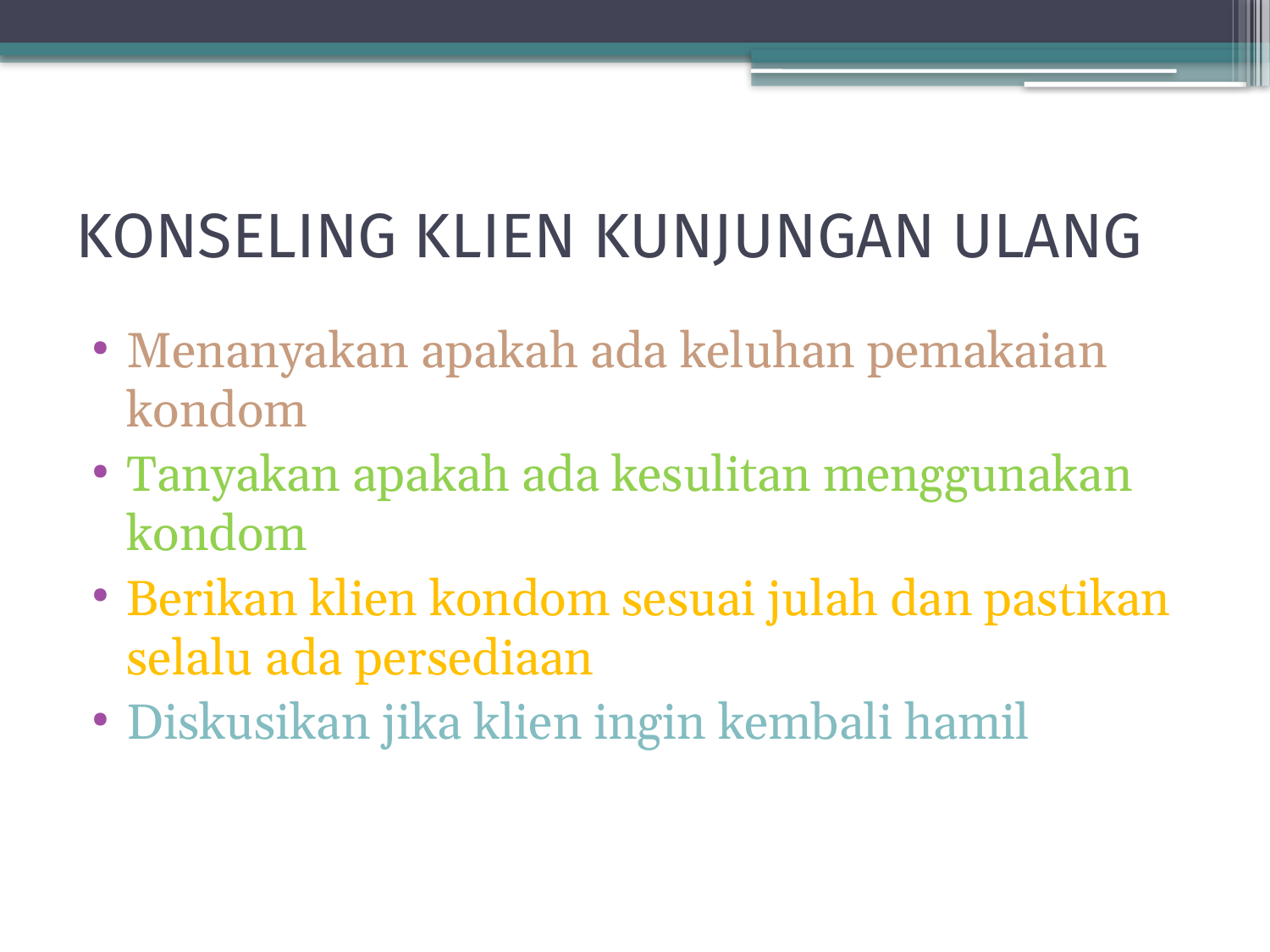

# KONSELING KLIEN KUNJUNGAN ULANG
Menanyakan apakah ada keluhan pemakaian kondom
Tanyakan apakah ada kesulitan menggunakan kondom
Berikan klien kondom sesuai julah dan pastikan selalu ada persediaan
Diskusikan jika klien ingin kembali hamil